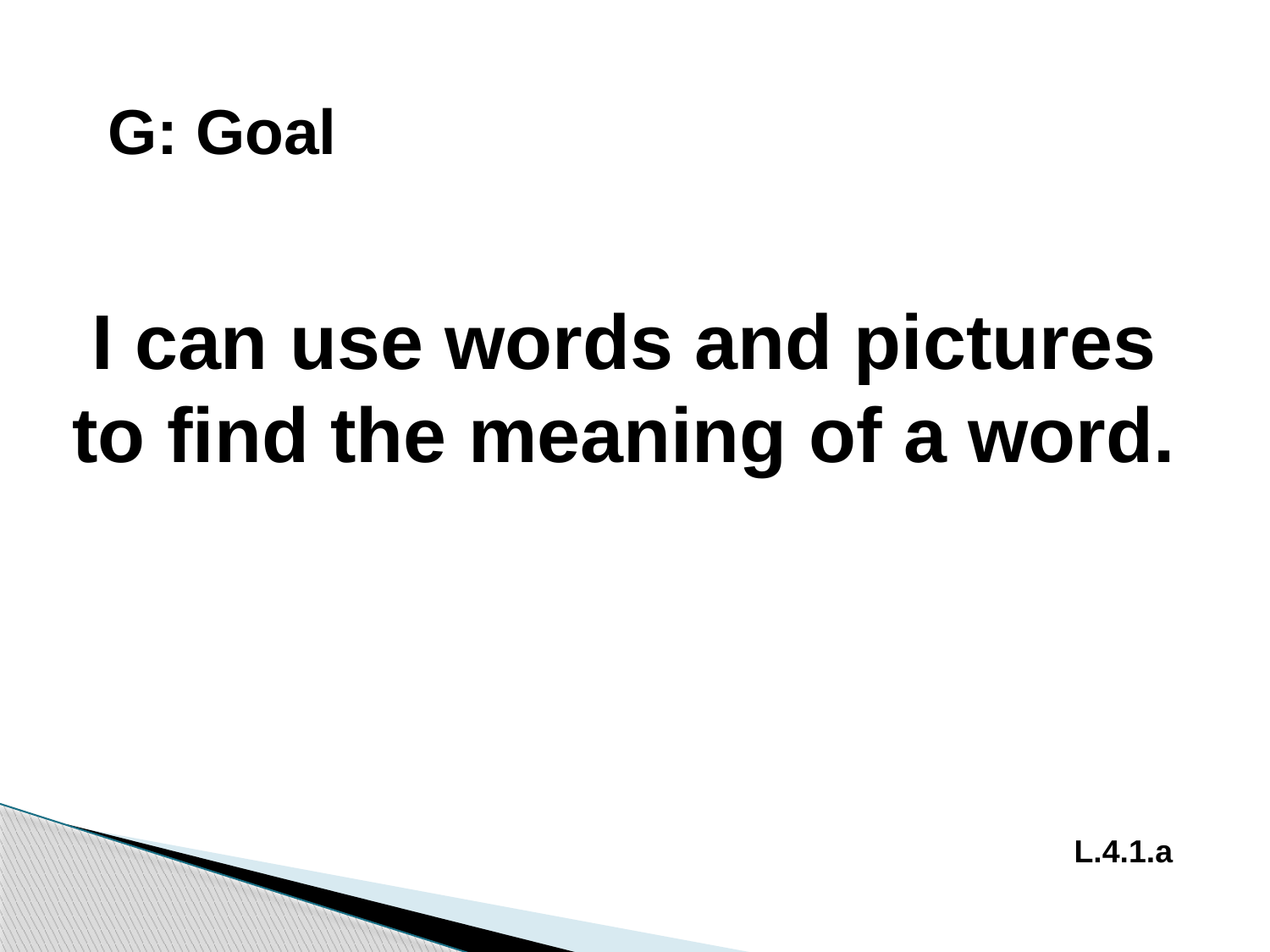

G: Goal
I can use words and pictures to find the meaning of a word.
L.4.1.a